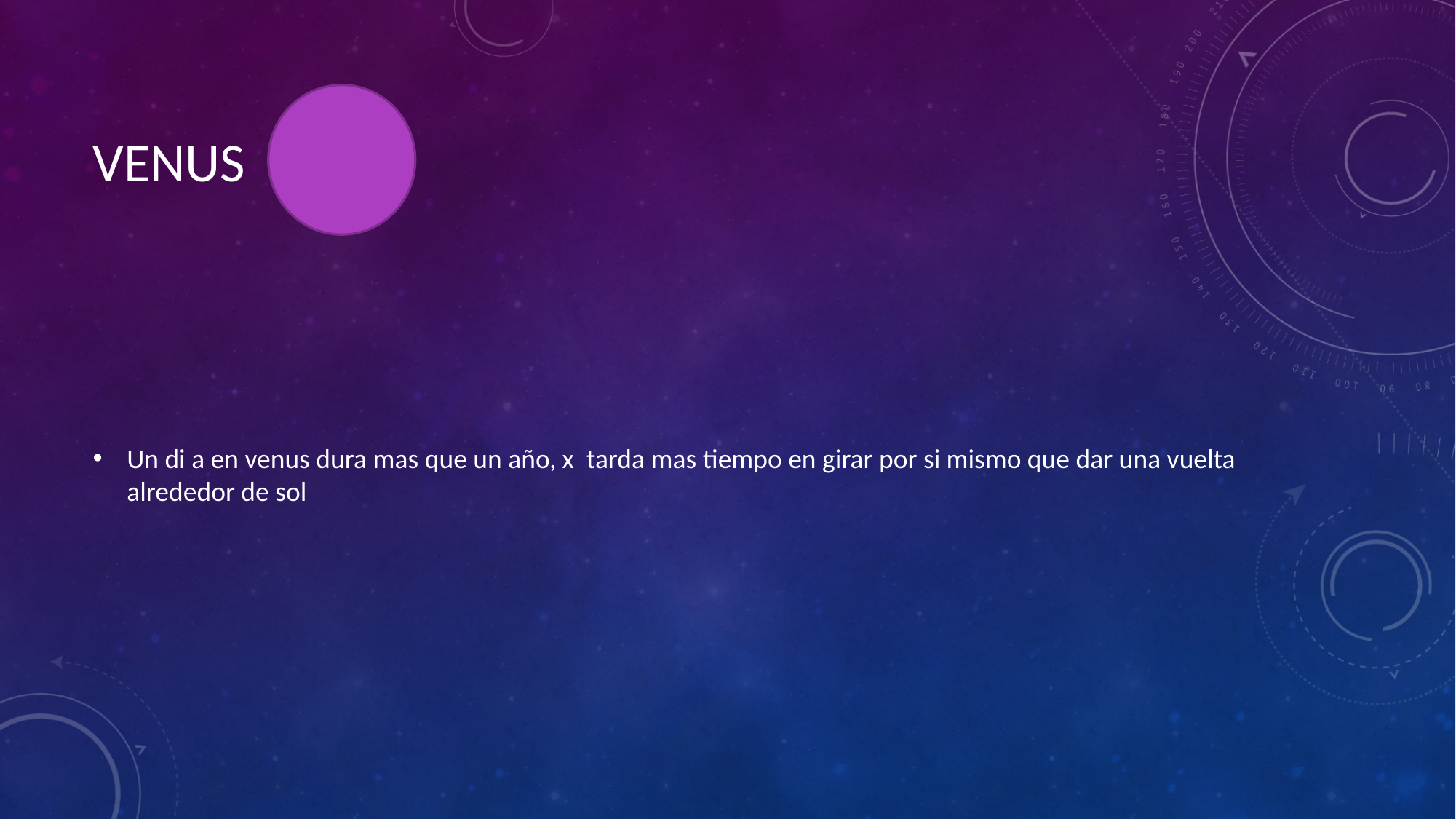

# venus

Un di a en venus dura mas que un año, x  tarda mas tiempo en girar por si mismo que dar una vuelta alrededor de sol